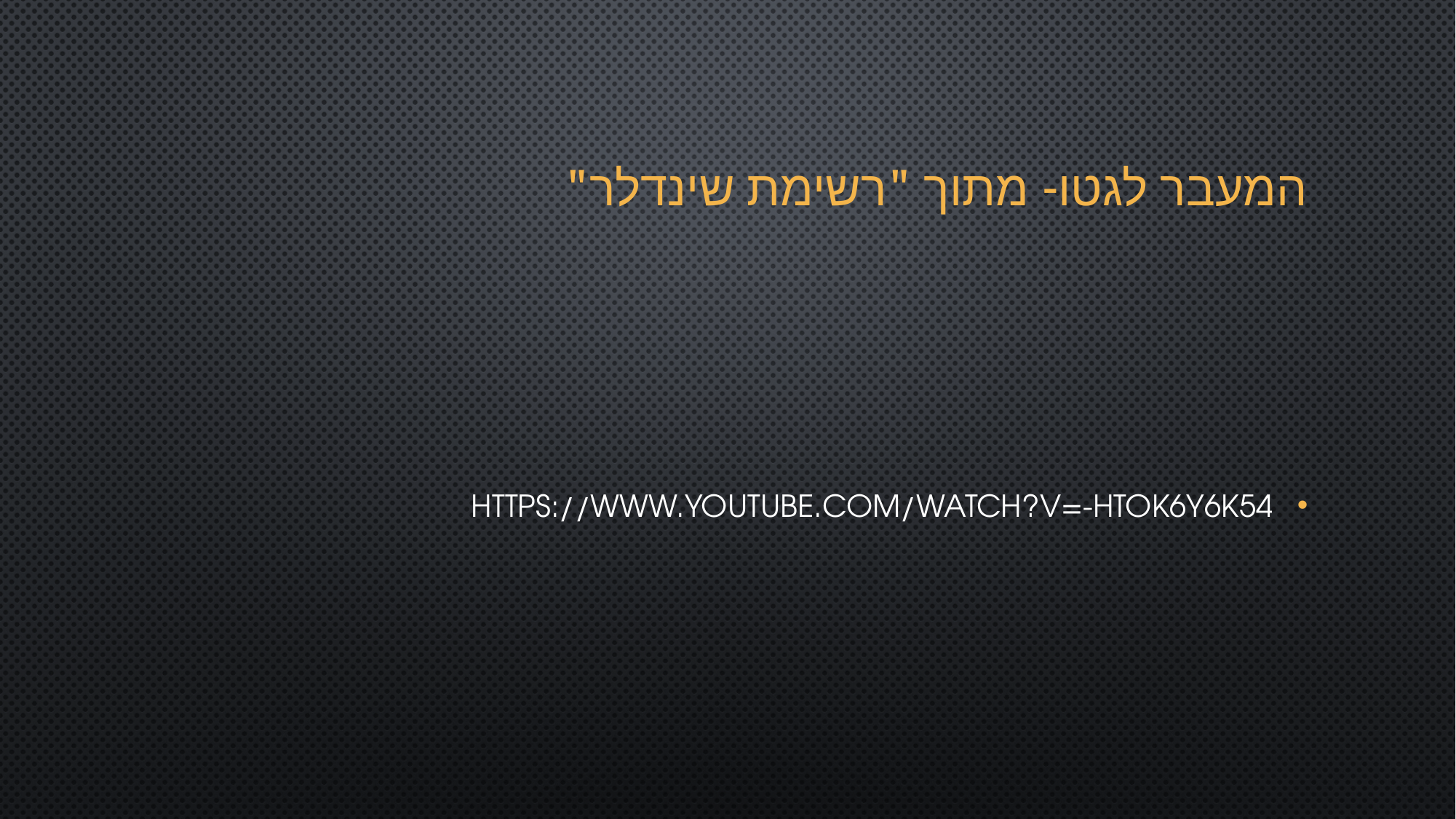

# המעבר לגטו- מתוך "רשימת שינדלר"
https://www.youtube.com/watch?v=-Htok6y6k54